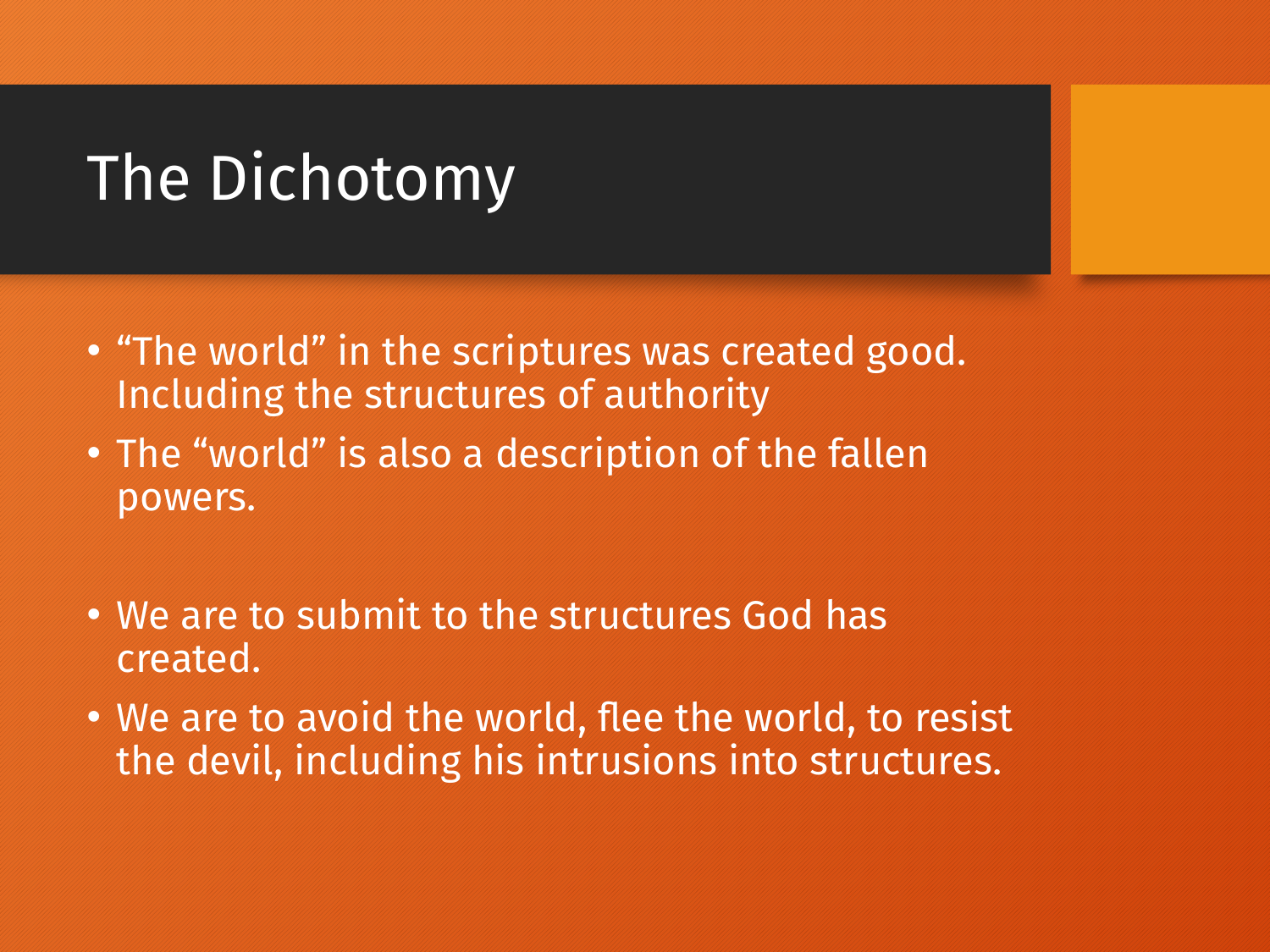

# The Dichotomy
“The world” in the scriptures was created good.  Including the structures of authority
The “world” is also a description of the fallen powers.

We are to submit to the structures God has created.
We are to avoid the world, flee the world, to resist the devil, including his intrusions into structures.